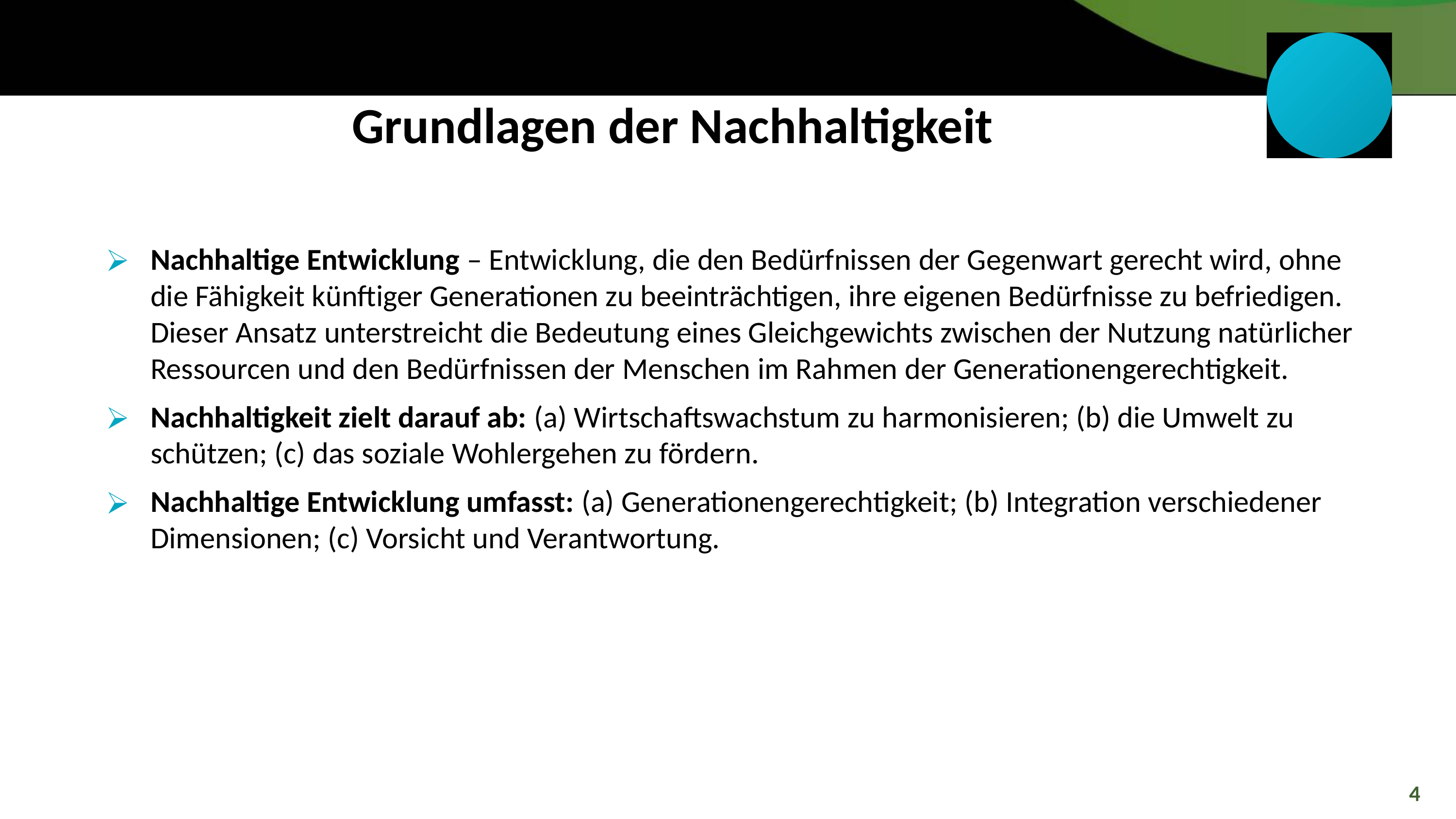

Grundlagen der Nachhaltigkeit

Nachhaltige Entwicklung – Entwicklung, die den Bedürfnissen der Gegenwart gerecht wird, ohne die Fähigkeit künftiger Generationen zu beeinträchtigen, ihre eigenen Bedürfnisse zu befriedigen.
Dieser Ansatz unterstreicht die Bedeutung eines Gleichgewichts zwischen der Nutzung natürlicher Ressourcen und den Bedürfnissen der Menschen im Rahmen der Generationengerechtigkeit.
Nachhaltigkeit zielt darauf ab: (a) Wirtschaftswachstum zu harmonisieren; (b) die Umwelt zu schützen; (c) das soziale Wohlergehen zu fördern.
Nachhaltige Entwicklung umfasst: (a) Generationengerechtigkeit; (b) Integration verschiedener Dimensionen; (c) Vorsicht und Verantwortung.

4